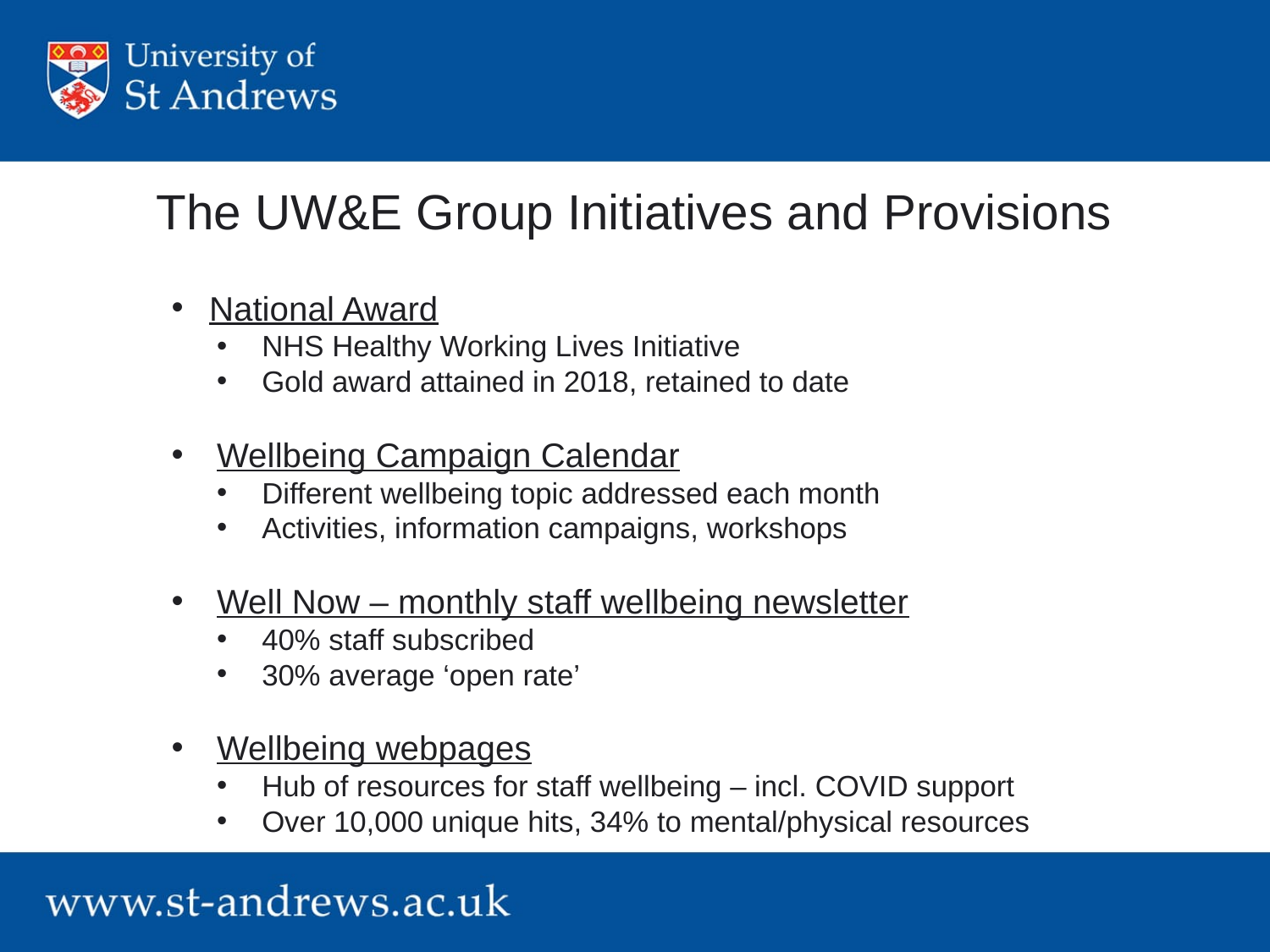

# The UW&E Group Initiatives and Provisions
National Award
NHS Healthy Working Lives Initiative
Gold award attained in 2018, retained to date

Wellbeing Campaign Calendar
Different wellbeing topic addressed each month
Activities, information campaigns, workshops

Well Now – monthly staff wellbeing newsletter
40% staff subscribed
30% average ‘open rate’

Wellbeing webpages
Hub of resources for staff wellbeing – incl. COVID support
Over 10,000 unique hits, 34% to mental/physical resources